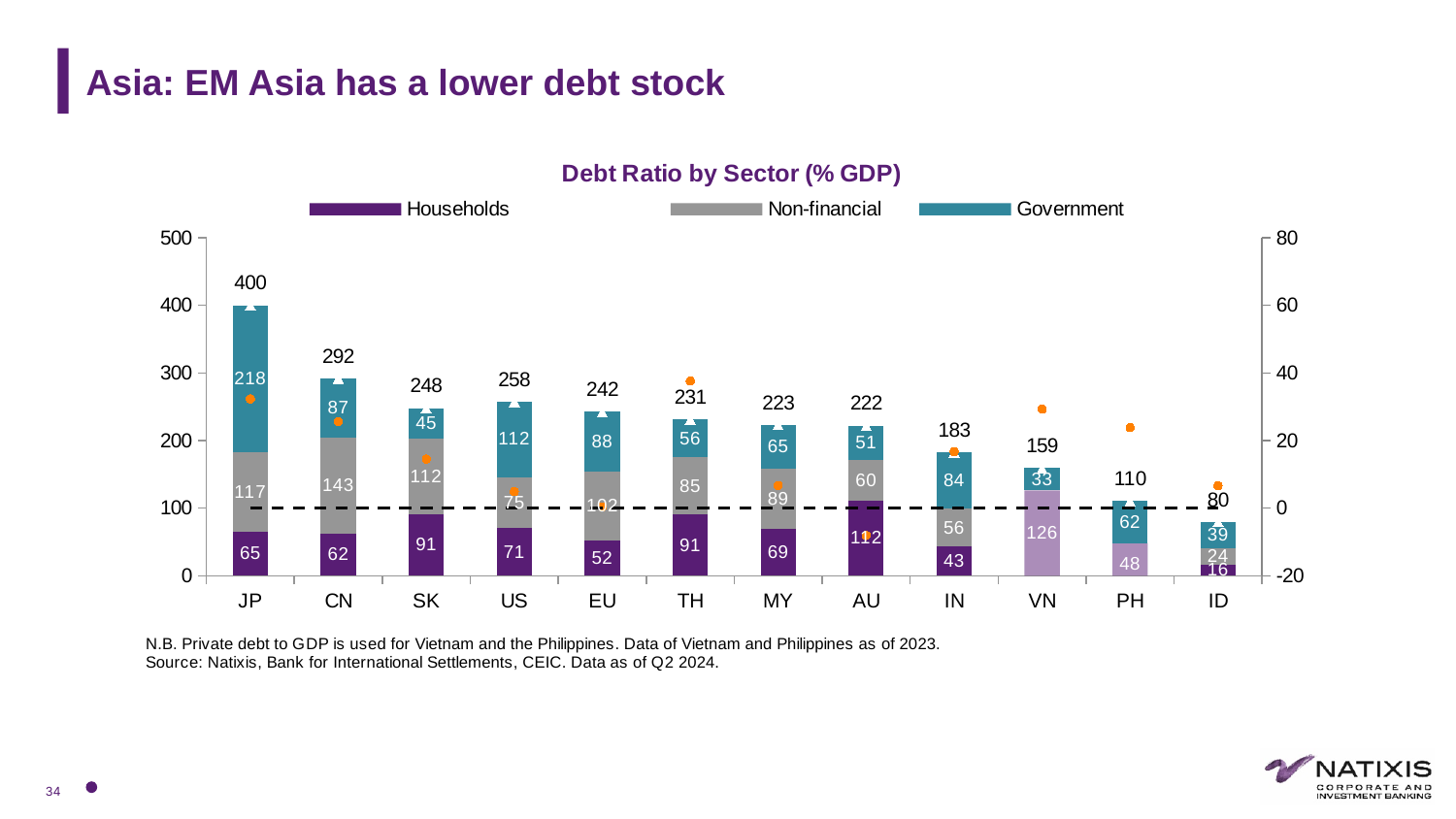

# Asia: EM Asia has a lower debt stock

### Chart: Debt Ratio by Sector (% GDP)

| Category | Households | Non-financial | Government | Total debt | Change versus 2019 (rhs) |  |
|---|---|---|---|---|---|---|
| JP | 65.4 | 116.7 | 218.0 | 400.1 | 32.30000000000001 | 0.0 |
| CN | 62.1 | 142.5 | 87.4 | 292.0 | 25.600000000000023 | 0.0 |
| SK | 91.0 | 111.5 | 45.4 | 247.9 | 14.5 | 0.0 |
| US | 70.7 | 75.2 | 111.7 | 257.6 | 4.900000000000006 | 0.0 |
| EU | 52.2 | 102.1 | 88.0 | 242.3 | 0.4000000000000057 | 0.0 |
| TH | 90.5 | 84.8 | 55.8 | 231.10000000000002 | 37.60000000000002 | 0.0 |
| MY | 69.1 | 88.7 | 65.4 | 223.20000000000002 | 6.700000000000017 | 0.0 |
| AU | 111.5 | 59.8 | 50.5 | 221.8 | -8.099999999999994 | 0.0 |
| IN | 42.9 | 56.1 | 83.5 | 182.5 | 16.69999999999999 | 0.0 |
| VN | None | 126.09893703674811 | 32.94041087802688 | 159.039347914775 | 29.258288057451324 | 0.0 |
| PH | None | 48.301012013188924 | 62.02707060245758 | 110.32808261564651 | 23.81245444277971 | 0.0 |
| ID | 16.3 | 24.2 | 39.2 | 79.7 | 6.6000000000000085 | 0.0 |
34